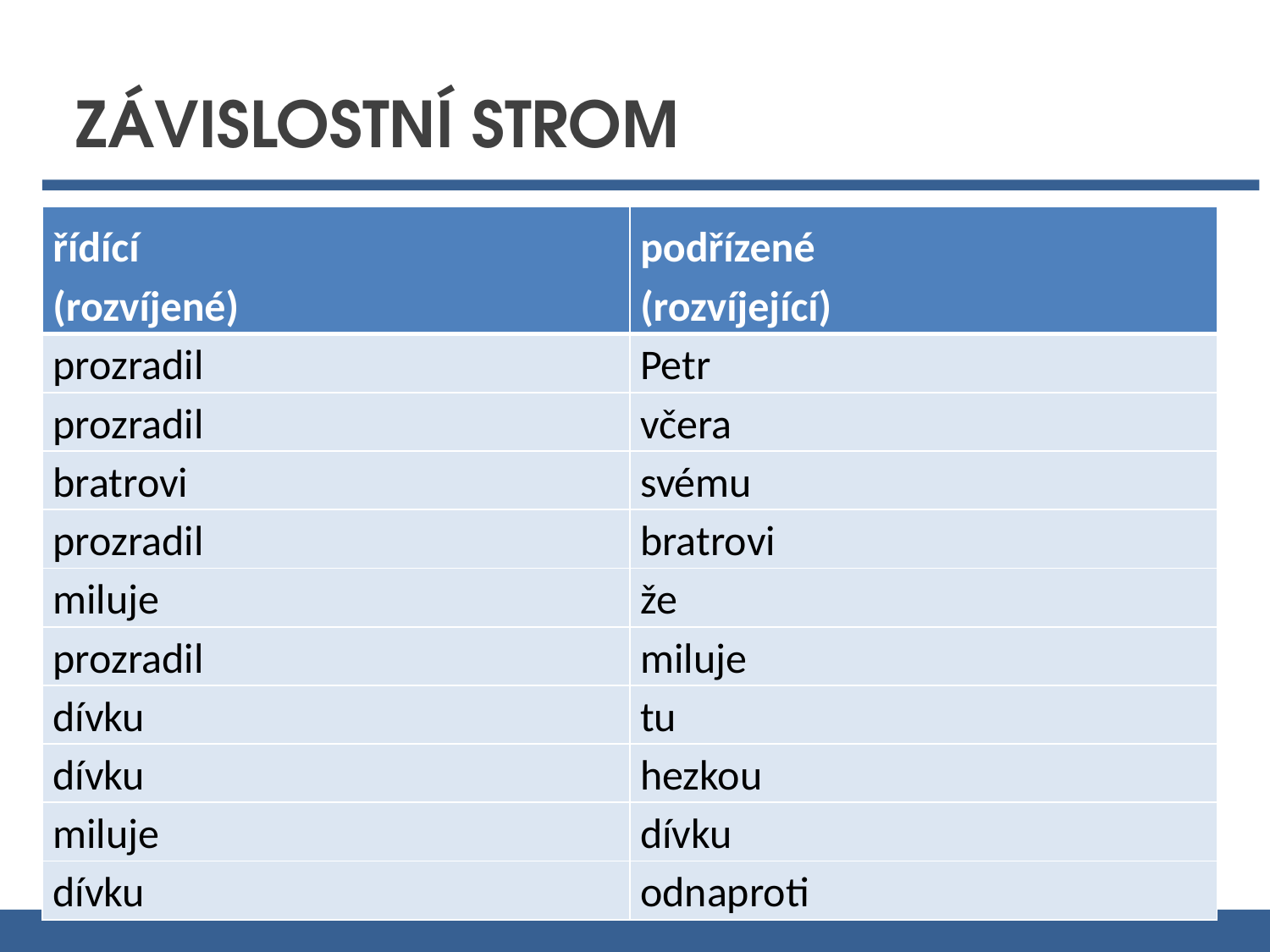

Závislostní strom

| řídící (rozvíjené) | podřízené (rozvíjející) |
| --- | --- |
| prozradil | Petr |
| prozradil | včera |
| bratrovi | svému |
| prozradil | bratrovi |
| miluje | že |
| prozradil | miluje |
| dívku | tu |
| dívku | hezkou |
| miluje | dívku |
| dívku | odnaproti |